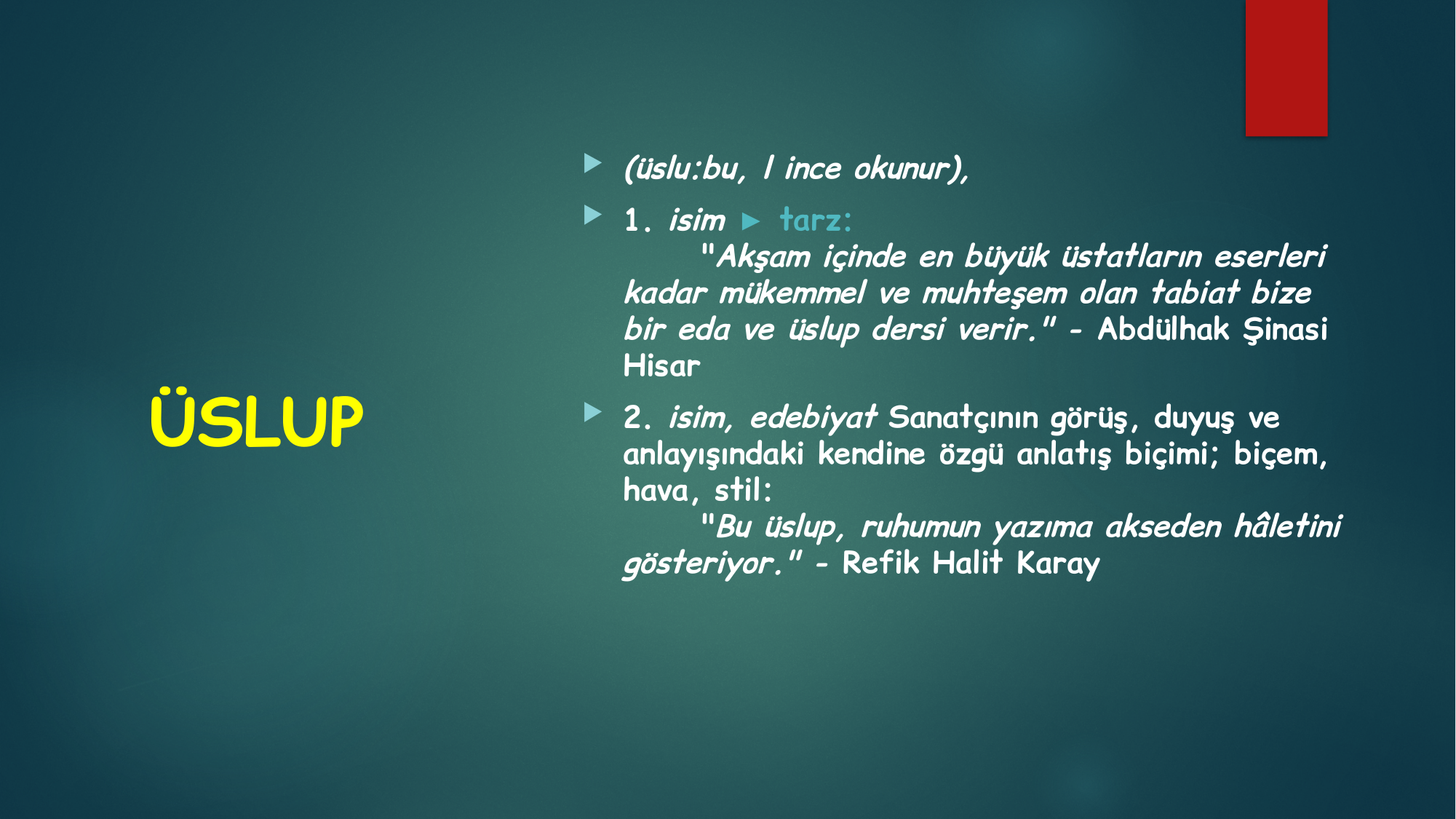

(üslu:bu, l ince okunur),
1. isim ► tarz:
      "Akşam içinde en büyük üstatların eserleri kadar mükemmel ve muhteşem olan tabiat bize bir eda ve üslup dersi verir." - Abdülhak Şinasi Hisar
2. isim, edebiyat Sanatçının görüş, duyuş ve anlayışındaki kendine özgü anlatış biçimi; biçem, hava, stil:
      "Bu üslup, ruhumun yazıma akseden hâletini gösteriyor." - Refik Halit Karay

ÜSLUP